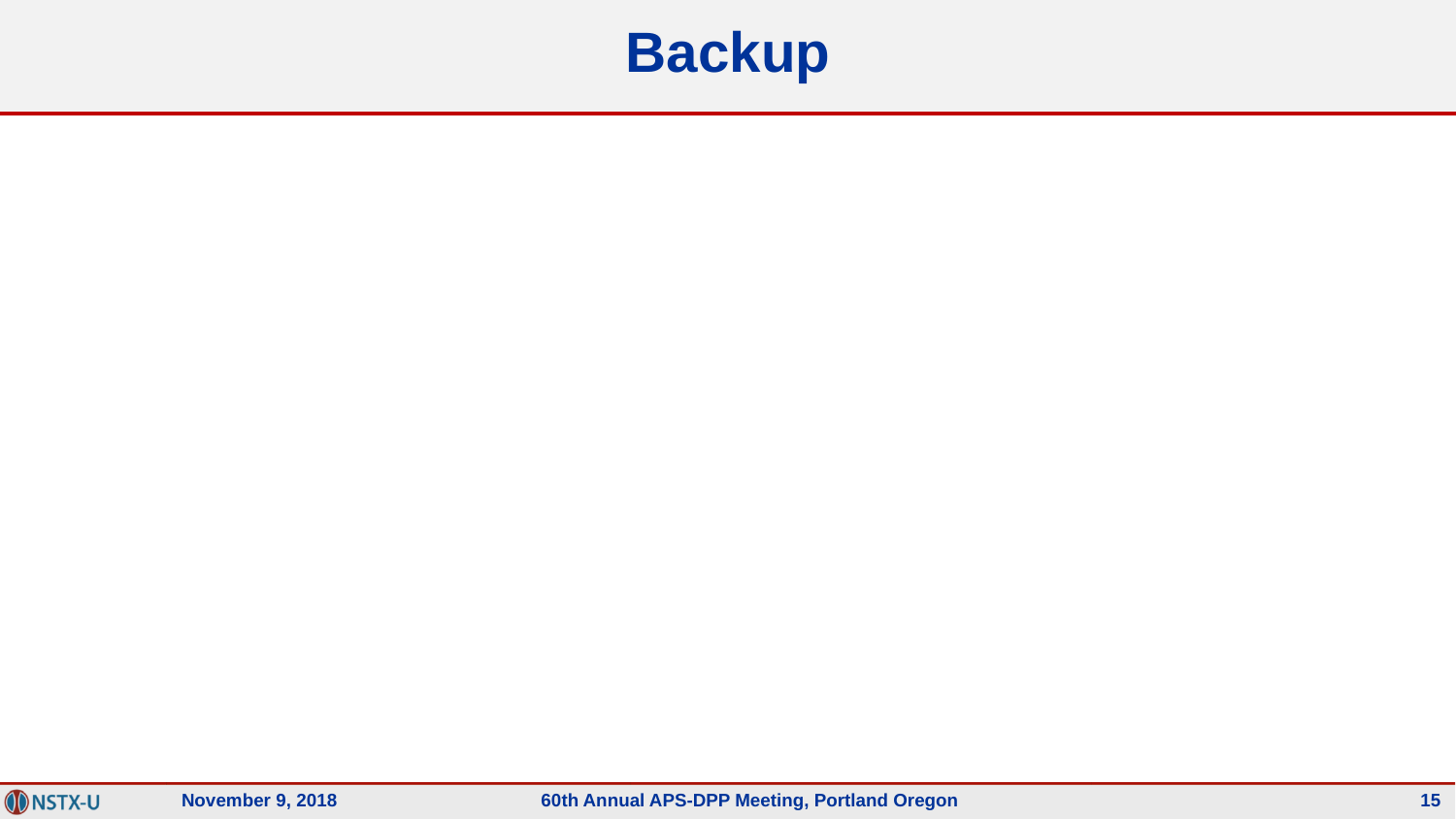

# Backup

November 9, 2018
60th Annual APS-DPP Meeting, Portland Oregon
15